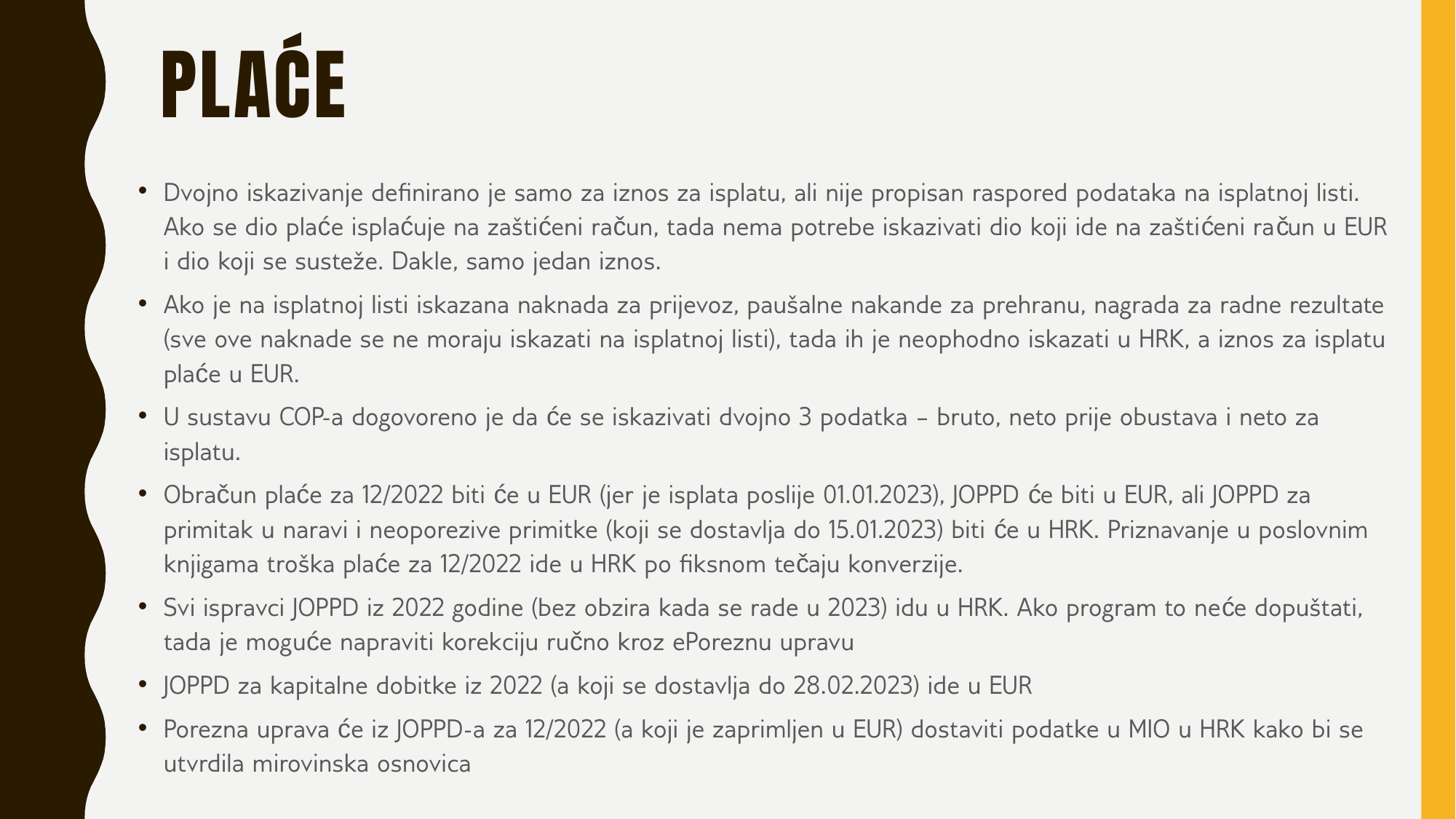

# Plaće
Dvojno iskazivanje definirano je samo za iznos za isplatu, ali nije propisan raspored podataka na isplatnoj listi.  Ako se dio plaće isplaćuje na zaštićeni račun, tada nema potrebe iskazivati dio koji ide na zaštićeni račun u EUR i dio koji se susteže. Dakle, samo jedan iznos.
Ako je na isplatnoj listi iskazana naknada za prijevoz, paušalne nakande za prehranu, nagrada za radne rezultate (sve ove naknade se ne moraju iskazati na isplatnoj listi), tada ih je neophodno iskazati u HRK, a iznos za isplatu plaće u EUR.
U sustavu COP-a dogovoreno je da će se iskazivati dvojno 3 podatka – bruto, neto prije obustava i neto za isplatu.
Obračun plaće za 12/2022 biti će u EUR (jer je isplata poslije 01.01.2023), JOPPD će biti u EUR, ali JOPPD za primitak u naravi i neoporezive primitke (koji se dostavlja do 15.01.2023) biti će u HRK. Priznavanje u poslovnim knjigama troška plaće za 12/2022 ide u HRK po fiksnom tečaju konverzije.
Svi ispravci JOPPD iz 2022 godine (bez obzira kada se rade u 2023) idu u HRK. Ako program to neće dopuštati, tada je moguće napraviti korekciju ručno kroz ePoreznu upravu
JOPPD za kapitalne dobitke iz 2022 (a koji se dostavlja do 28.02.2023) ide u EUR
Porezna uprava će iz JOPPD-a za 12/2022 (a koji je zaprimljen u EUR) dostaviti podatke u MIO u HRK kako bi se utvrdila mirovinska osnovica